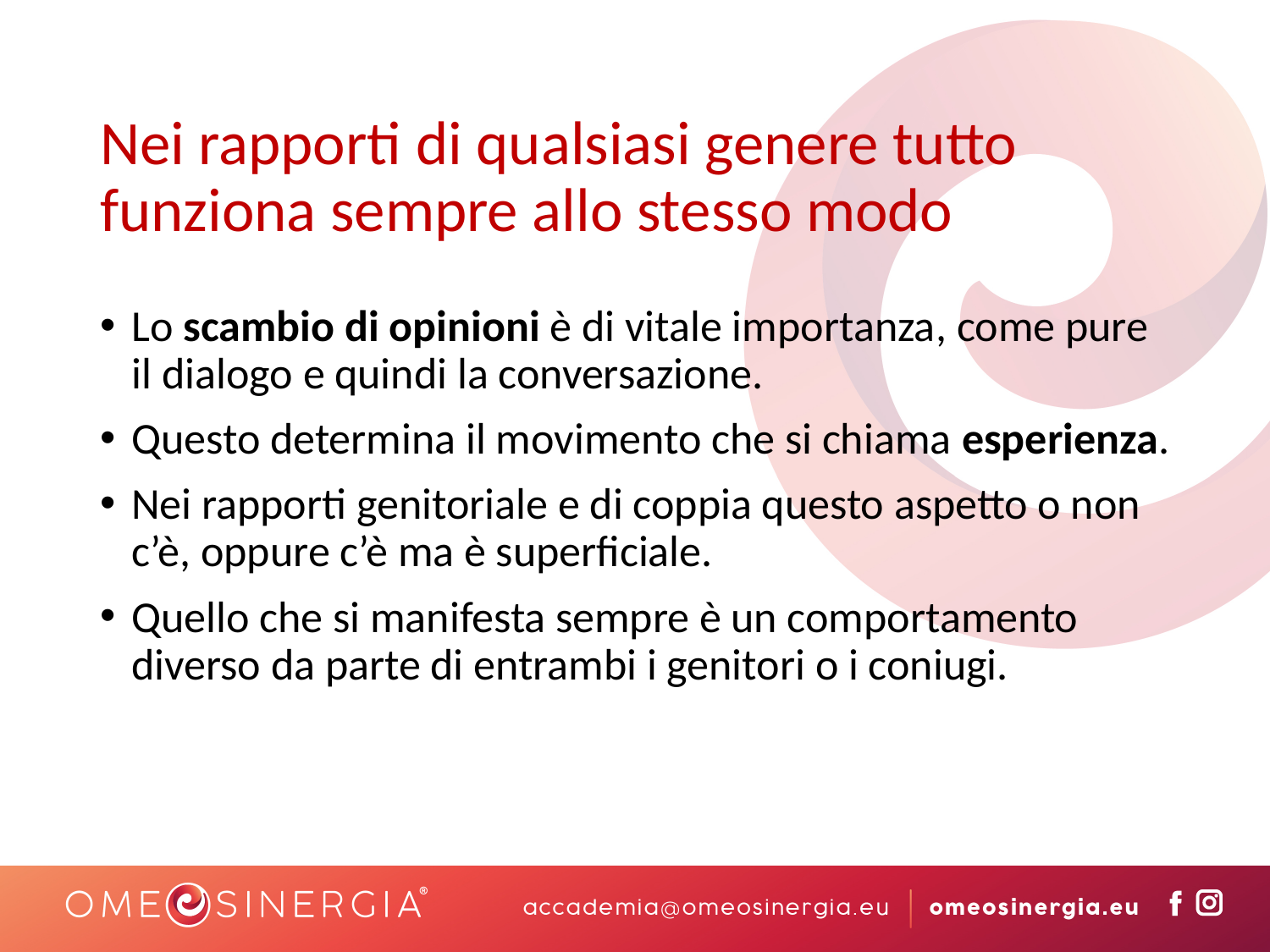

# Nei rapporti di qualsiasi genere tutto funziona sempre allo stesso modo
Lo scambio di opinioni è di vitale importanza, come pure il dialogo e quindi la conversazione.
Questo determina il movimento che si chiama esperienza.
Nei rapporti genitoriale e di coppia questo aspetto o non c’è, oppure c’è ma è superficiale.
Quello che si manifesta sempre è un comportamento diverso da parte di entrambi i genitori o i coniugi.